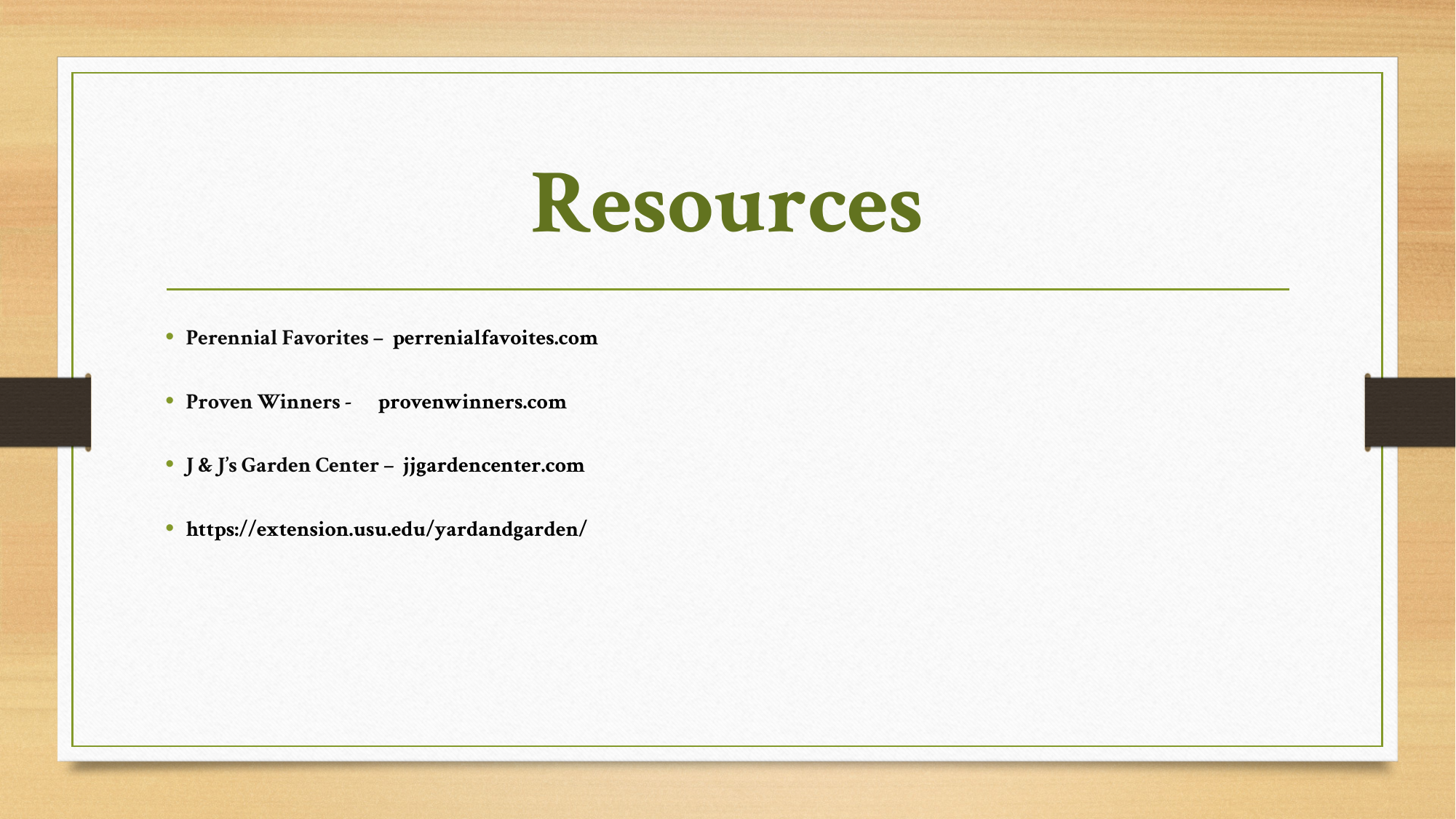

# Resources

Perennial Favorites –  perrenialfavoites.com

Proven Winners -      provenwinners.com

J & J’s Garden Center –  jjgardencenter.com

https://extension.usu.edu/yardandgarden/